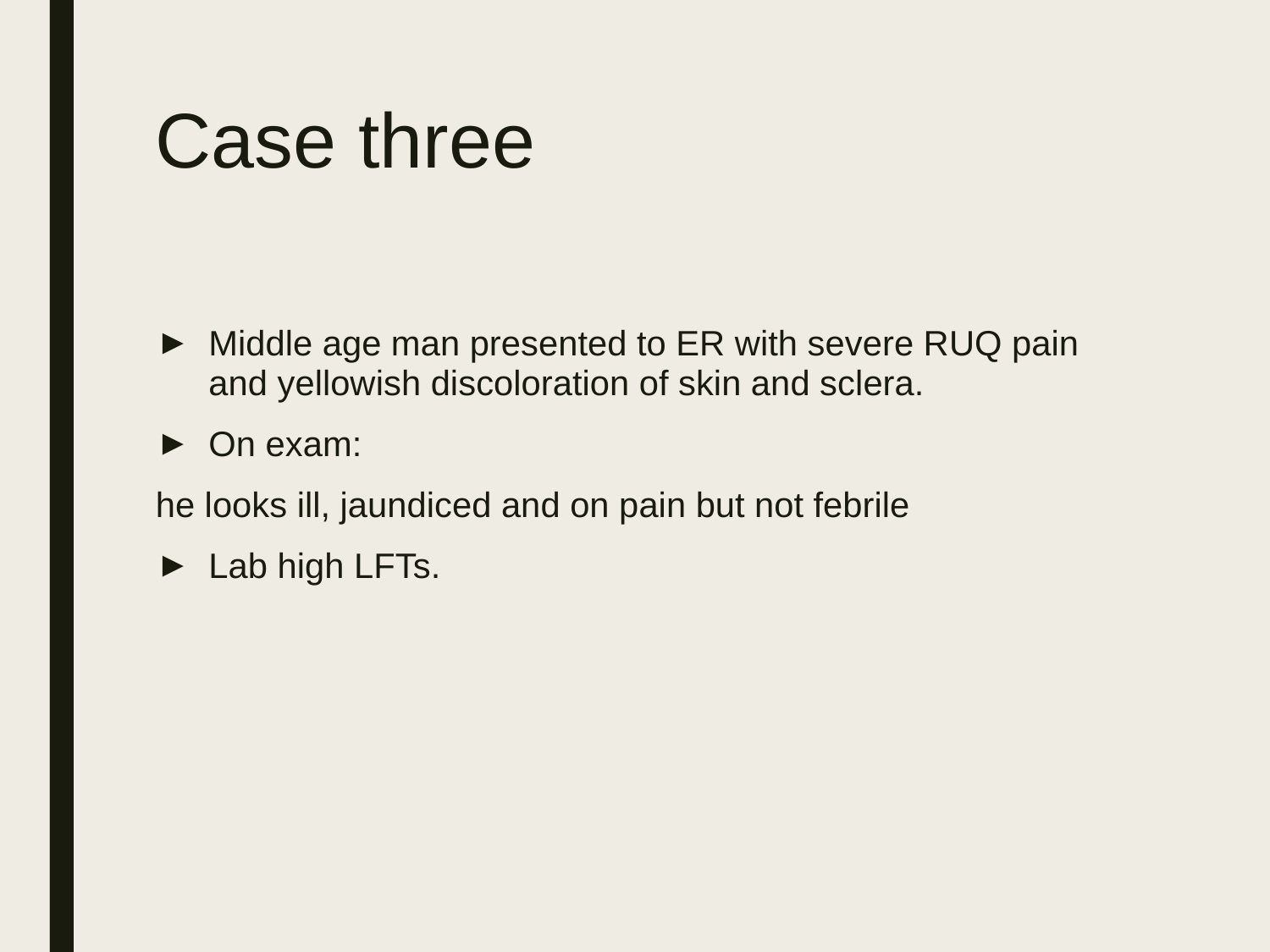

# Case three
Middle age man presented to ER with severe RUQ pain and yellowish discoloration of skin and sclera.
On exam:
he looks ill, jaundiced and on pain but not febrile
Lab high LFTs.